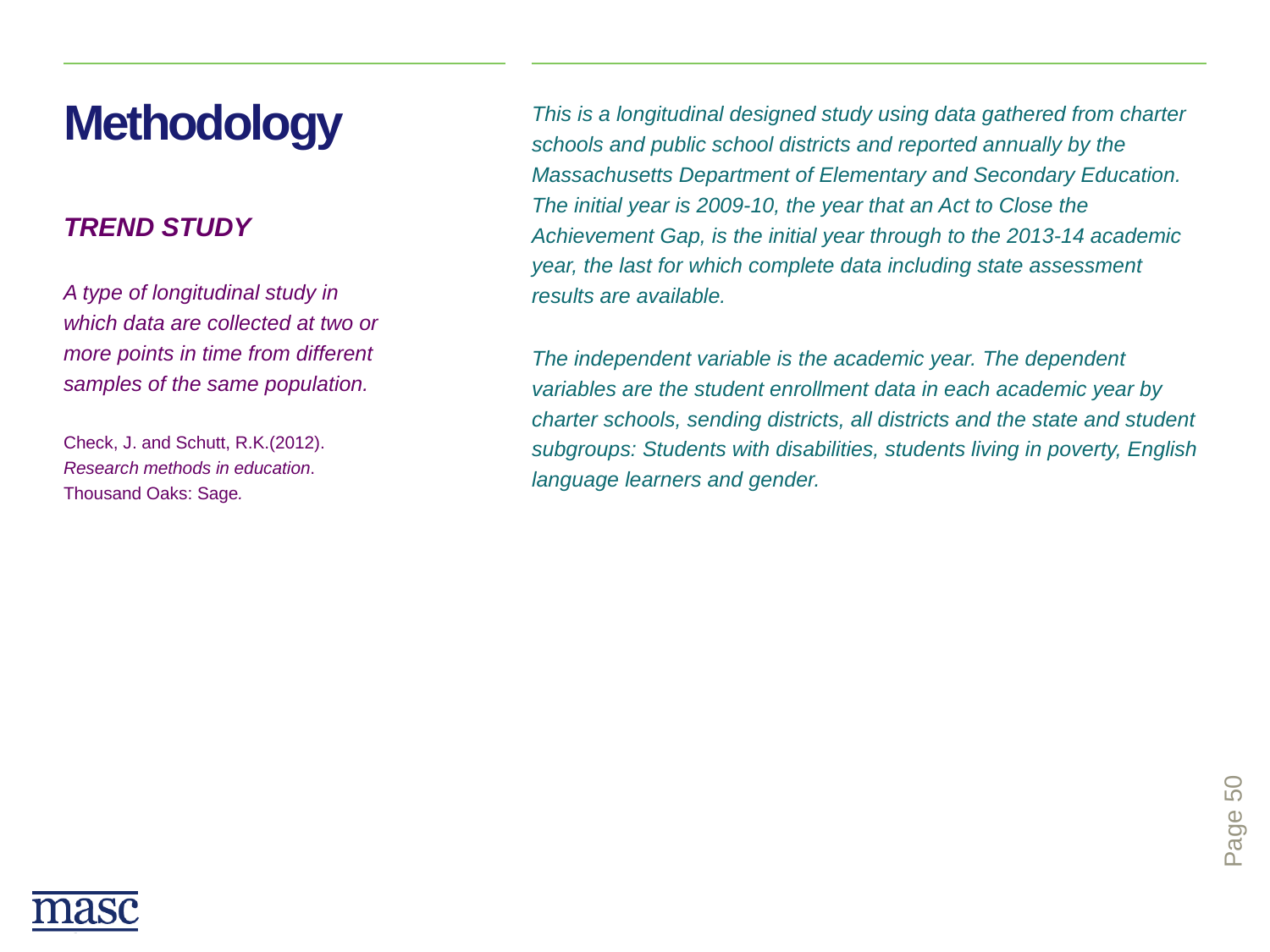

# Methodology
This is a longitudinal designed study using data gathered from charter schools and public school districts and reported annually by the Massachusetts Department of Elementary and Secondary Education. The initial year is 2009-10, the year that an Act to Close the Achievement Gap, is the initial year through to the 2013-14 academic year, the last for which complete data including state assessment results are available.
The independent variable is the academic year. The dependent variables are the student enrollment data in each academic year by charter schools, sending districts, all districts and the state and student subgroups: Students with disabilities, students living in poverty, English language learners and gender.

Trend Study
A type of longitudinal study in which data are collected at two or more points in time from different samples of the same population.
Check, J. and Schutt, R.K.(2012). Research methods in education. Thousand Oaks: Sage.